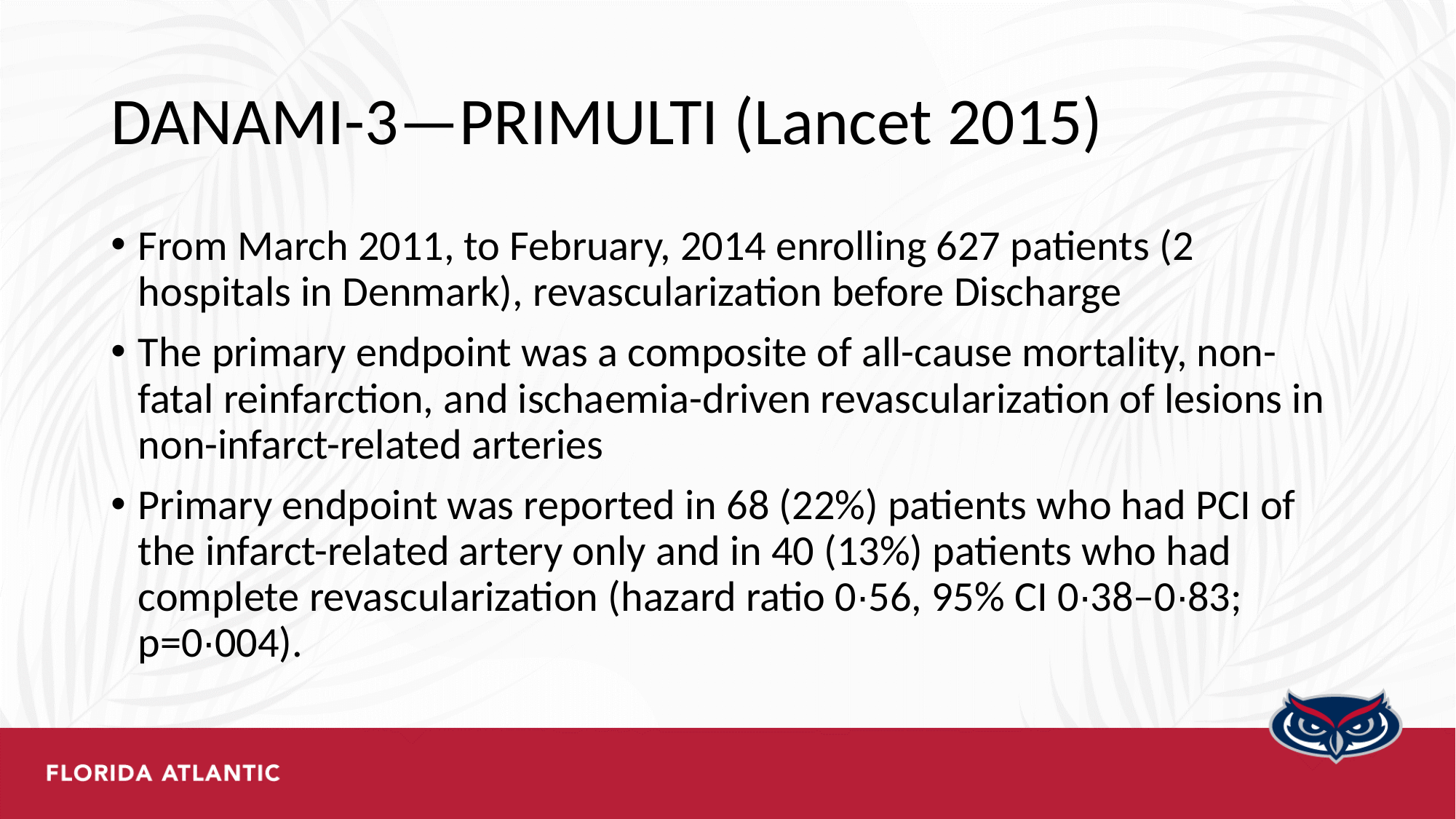

# DANAMI-3—PRIMULTI (Lancet 2015)
From March 2011, to February, 2014 enrolling 627 patients (2 hospitals in Denmark), revascularization before Discharge
The primary endpoint was a composite of all-cause mortality, non-fatal reinfarction, and ischaemia-driven revascularization of lesions in non-infarct-related arteries
Primary endpoint was reported in 68 (22%) patients who had PCI of the infarct-related artery only and in 40 (13%) patients who had complete revascularization (hazard ratio 0∙56, 95% CI 0∙38–0∙83; p=0∙004).